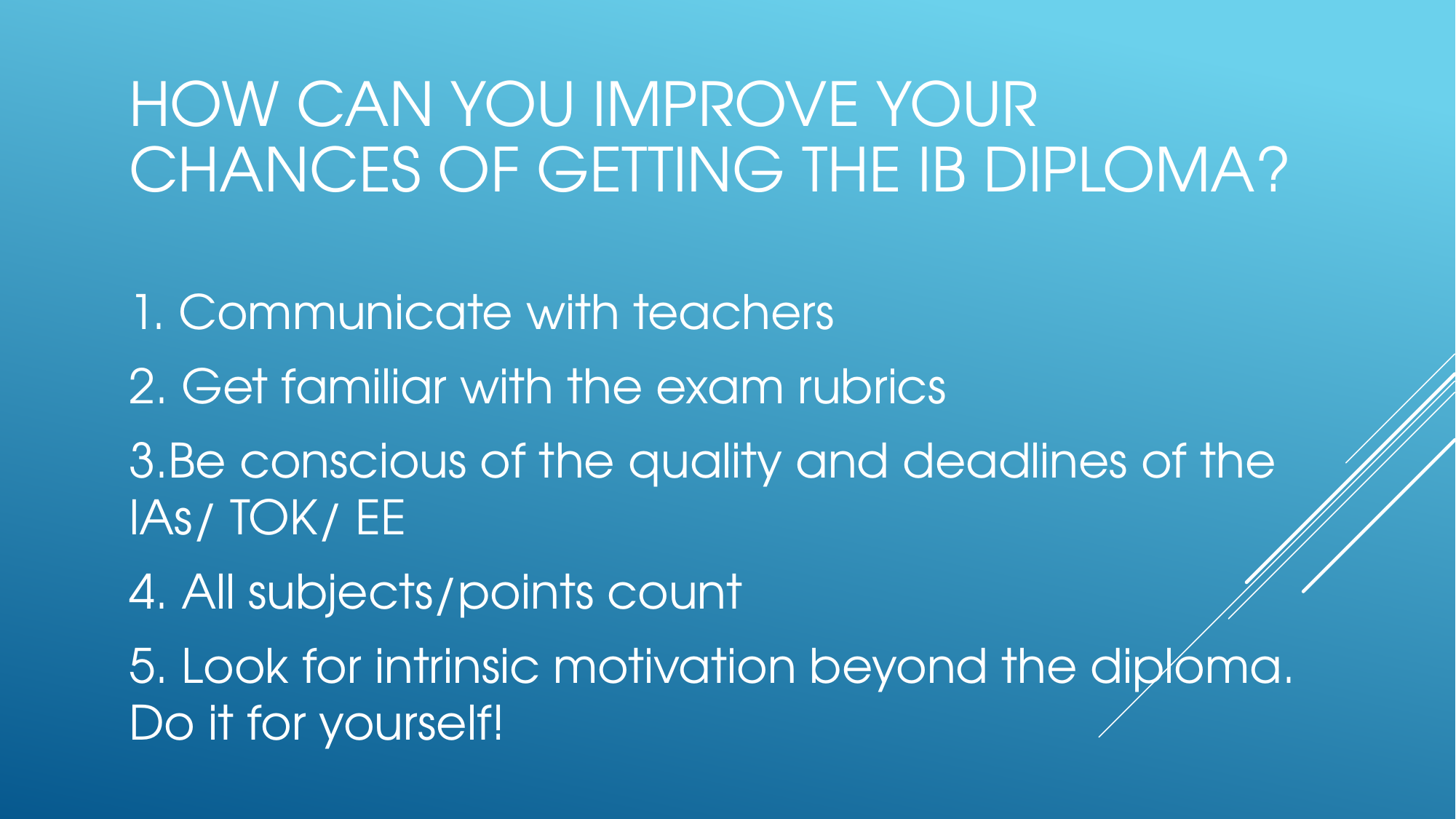

HOW CAN YOU IMPROVE YOUR CHANCES OF GETTING THE ib diploma?
#
1. Communicate with teachers
2. Get familiar with the exam rubrics
3.Be conscious of the quality and deadlines of the IAs/ TOK/ EE
4. All subjects/points count
5. Look for intrinsic motivation beyond the diploma. Do it for yourself!